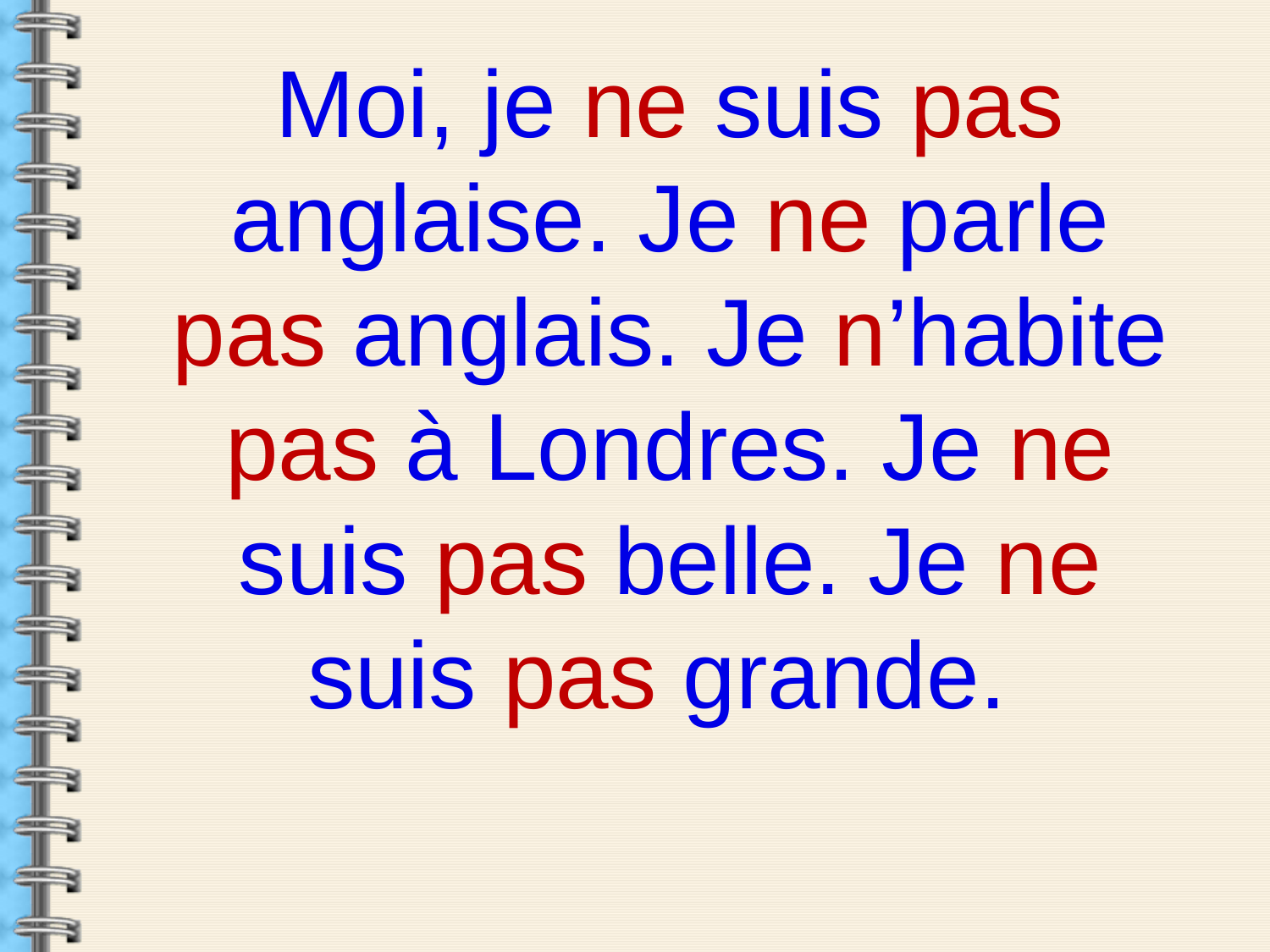

Moi, je ne suis pas anglaise. Je ne parle pas anglais. Je n’habite pas à Londres. Je ne suis pas belle. Je ne suis pas grande.